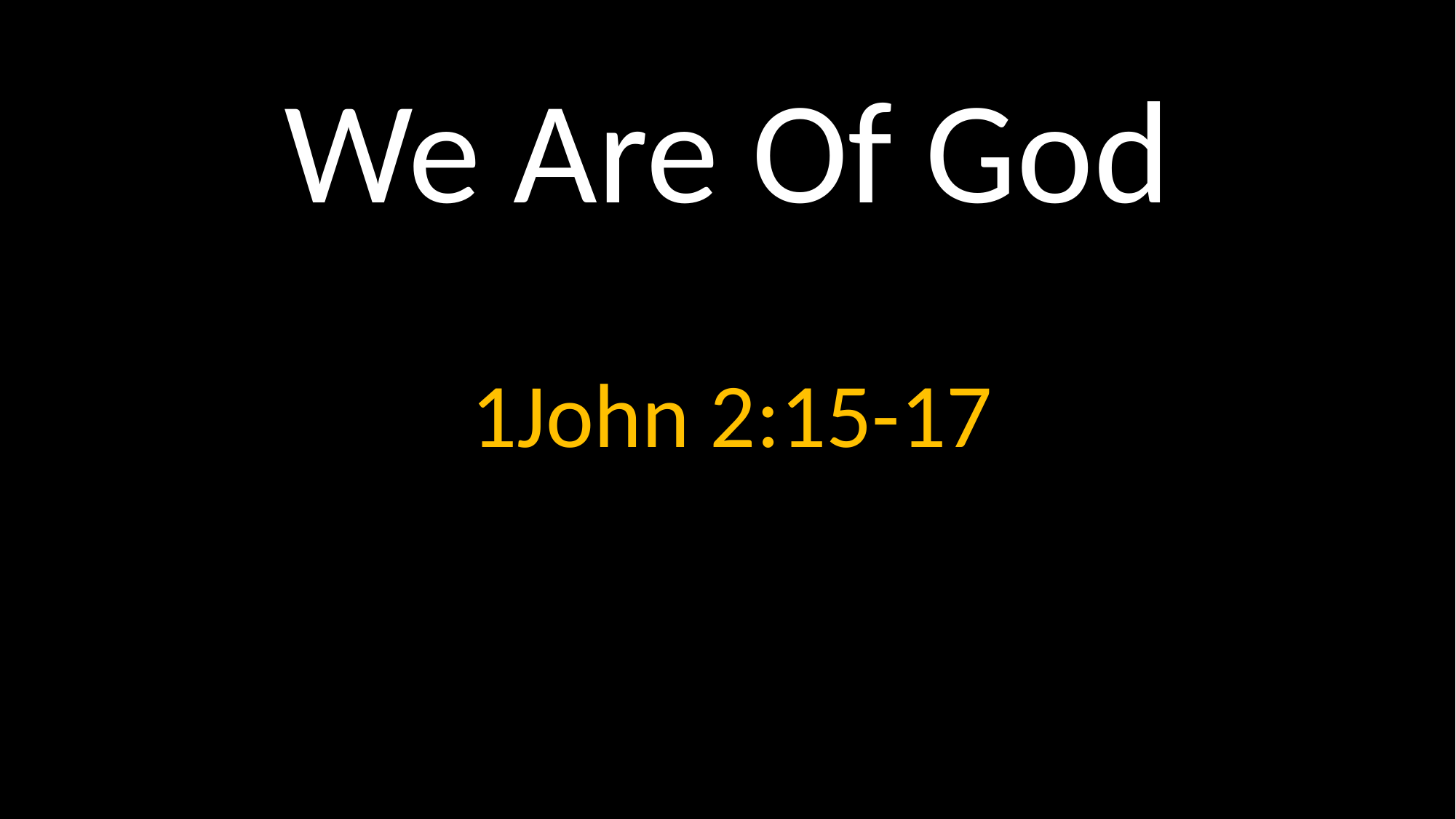

# We Are Of God
1John 2:15-17